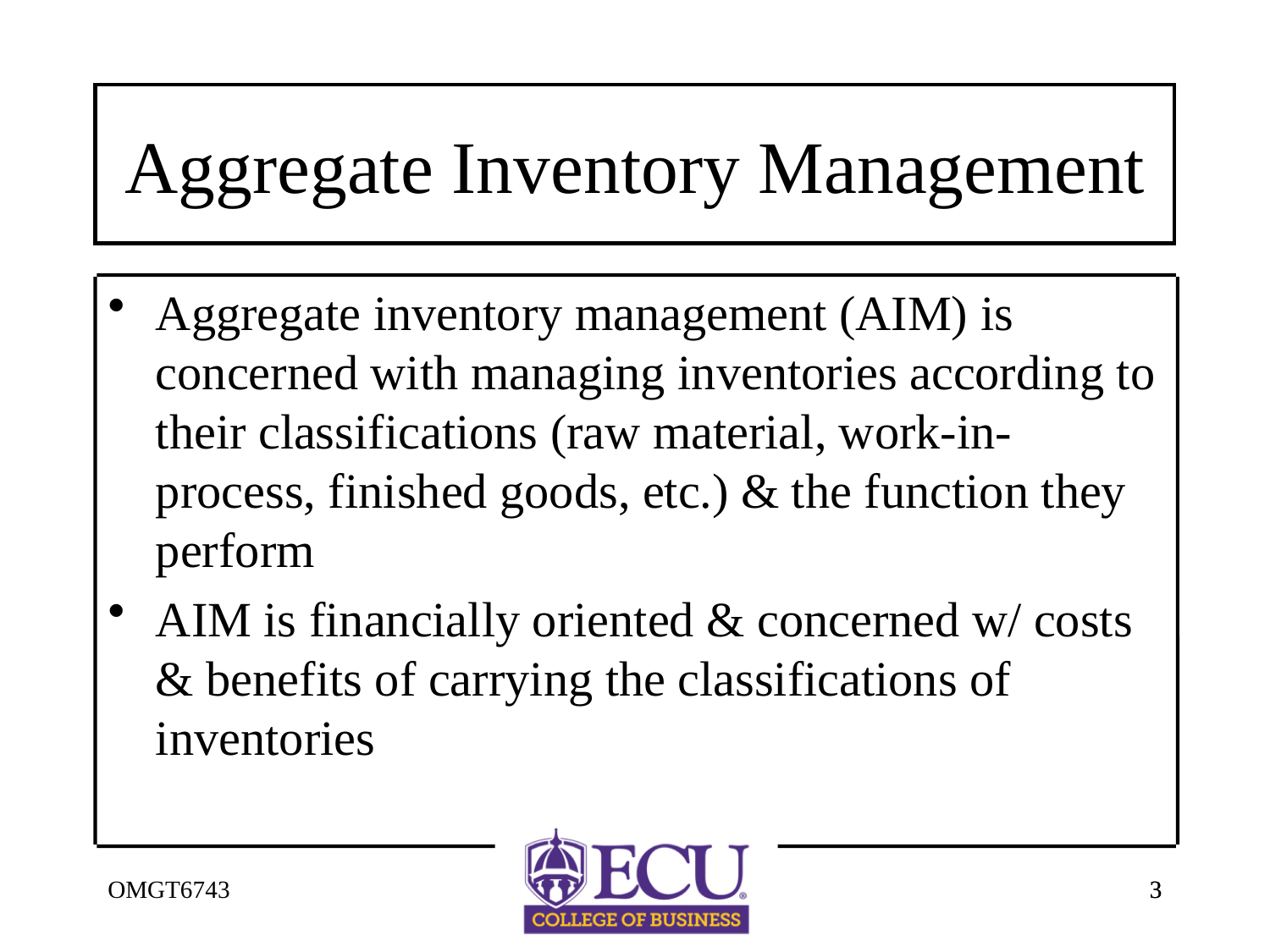

# Aggregate Inventory Management
Aggregate inventory management (AIM) is concerned with managing inventories according to their classifications (raw material, work-in-process, finished goods, etc.) & the function they perform
AIM is financially oriented & concerned w/ costs & benefits of carrying the classifications of inventories